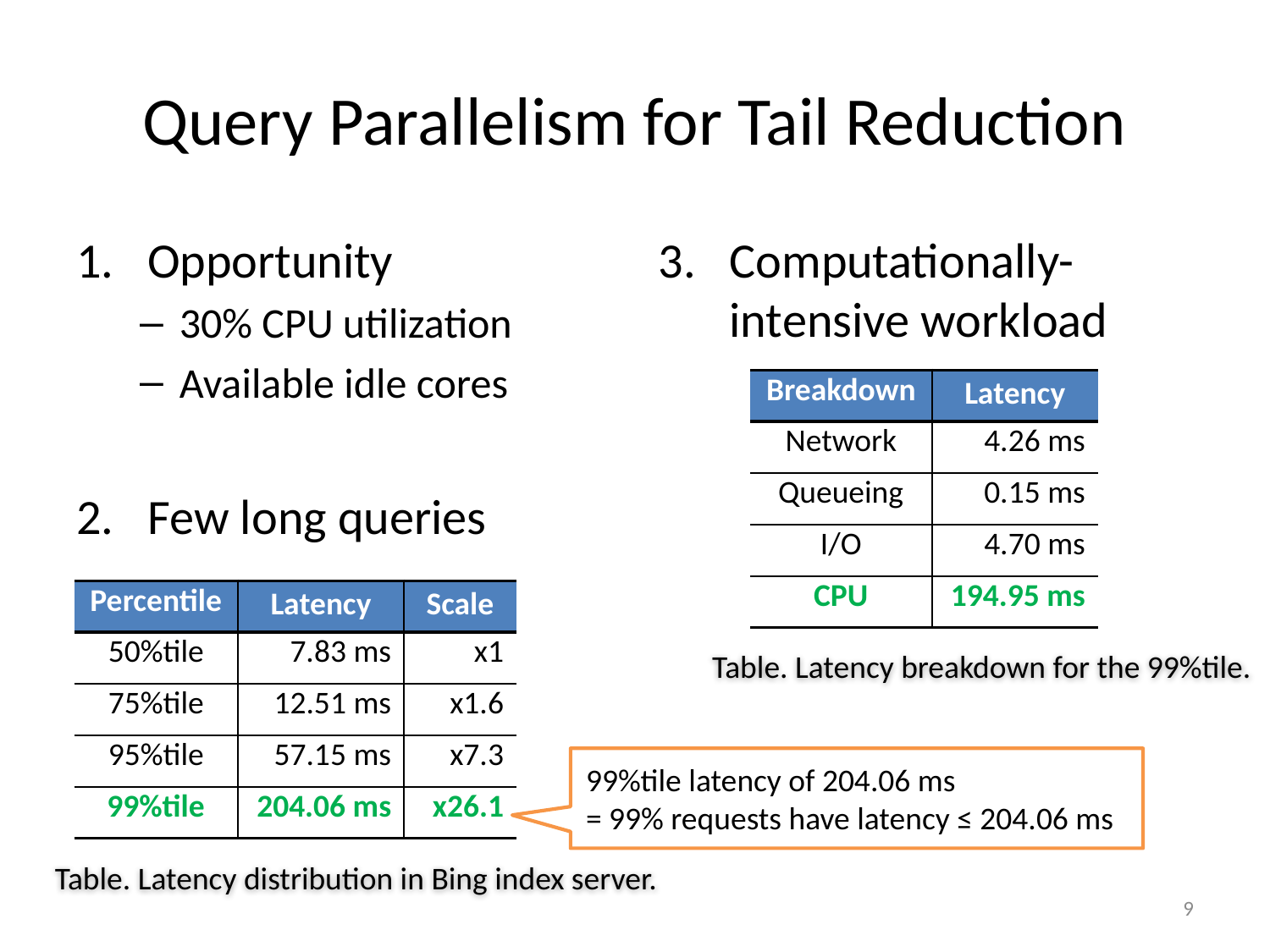

# Query Parallelism for Tail Reduction
Opportunity
30% CPU utilization
Available idle cores

Few long queries
Computationally-intensive workload
| Breakdown | Latency |
| --- | --- |
| Network | 4.26 ms |
| Queueing | 0.15 ms |
| I/O | 4.70 ms |
| CPU | 194.95 ms |
| Percentile | Latency | Scale |
| --- | --- | --- |
| 50%tile | 7.83 ms | x1 |
| 75%tile | 12.51 ms | x1.6 |
| 95%tile | 57.15 ms | x7.3 |
| 99%tile | 204.06 ms | x26.1 |
Table. Latency breakdown for the 99%tile.
99%tile latency of 204.06 ms
= 99% requests have latency ≤ 204.06 ms
Table. Latency distribution in Bing index server.
9